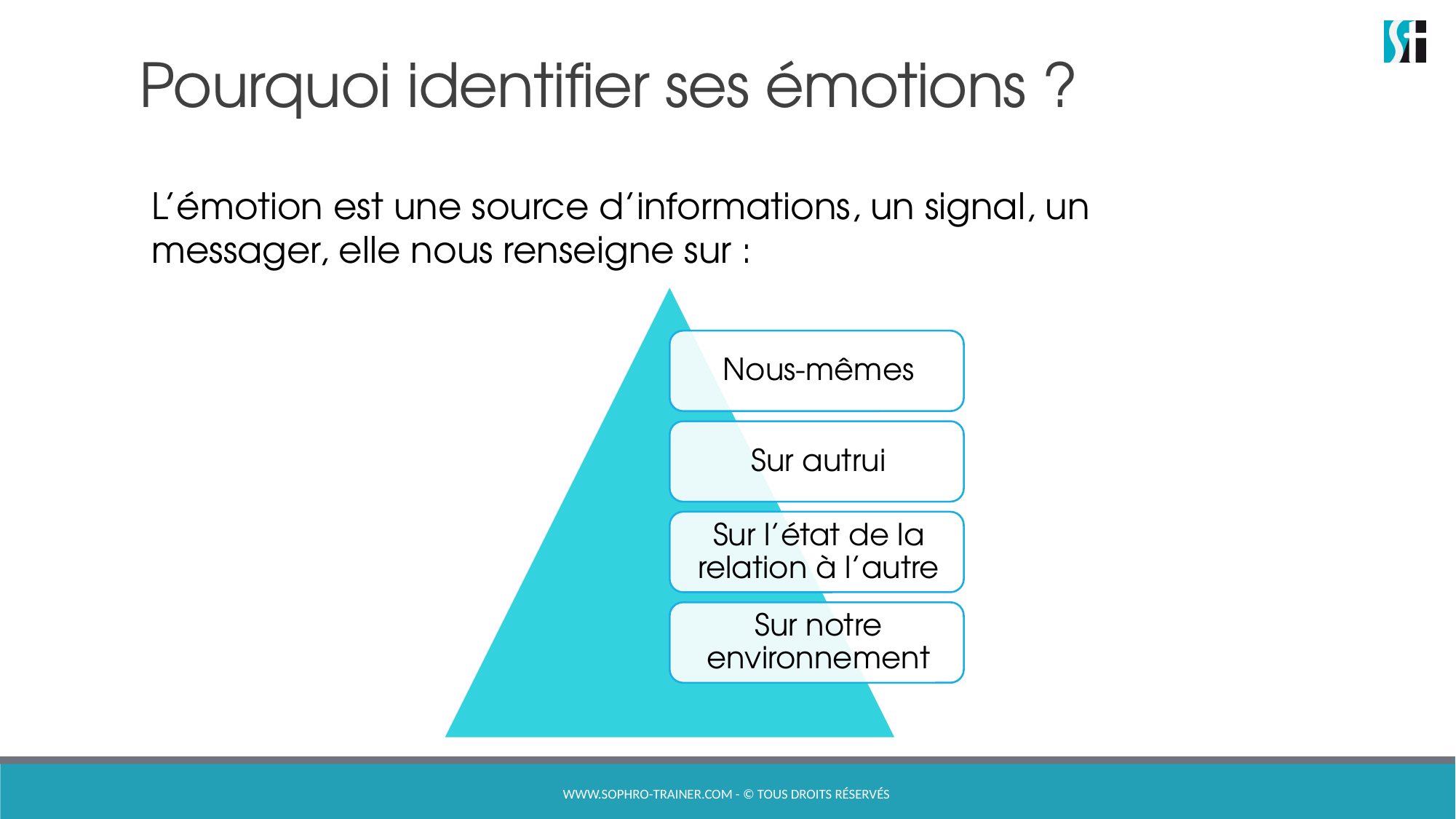

Pourquoi identifier ses émotions ?
L’émotion est une source d’informations, un signal, un messager, elle nous renseigne sur :

Nous-mêmes
Sur autrui
Sur l’état de la relation à l’autre
Sur notre environnement
www.sophro-trainer.com - © Tous droits réservés